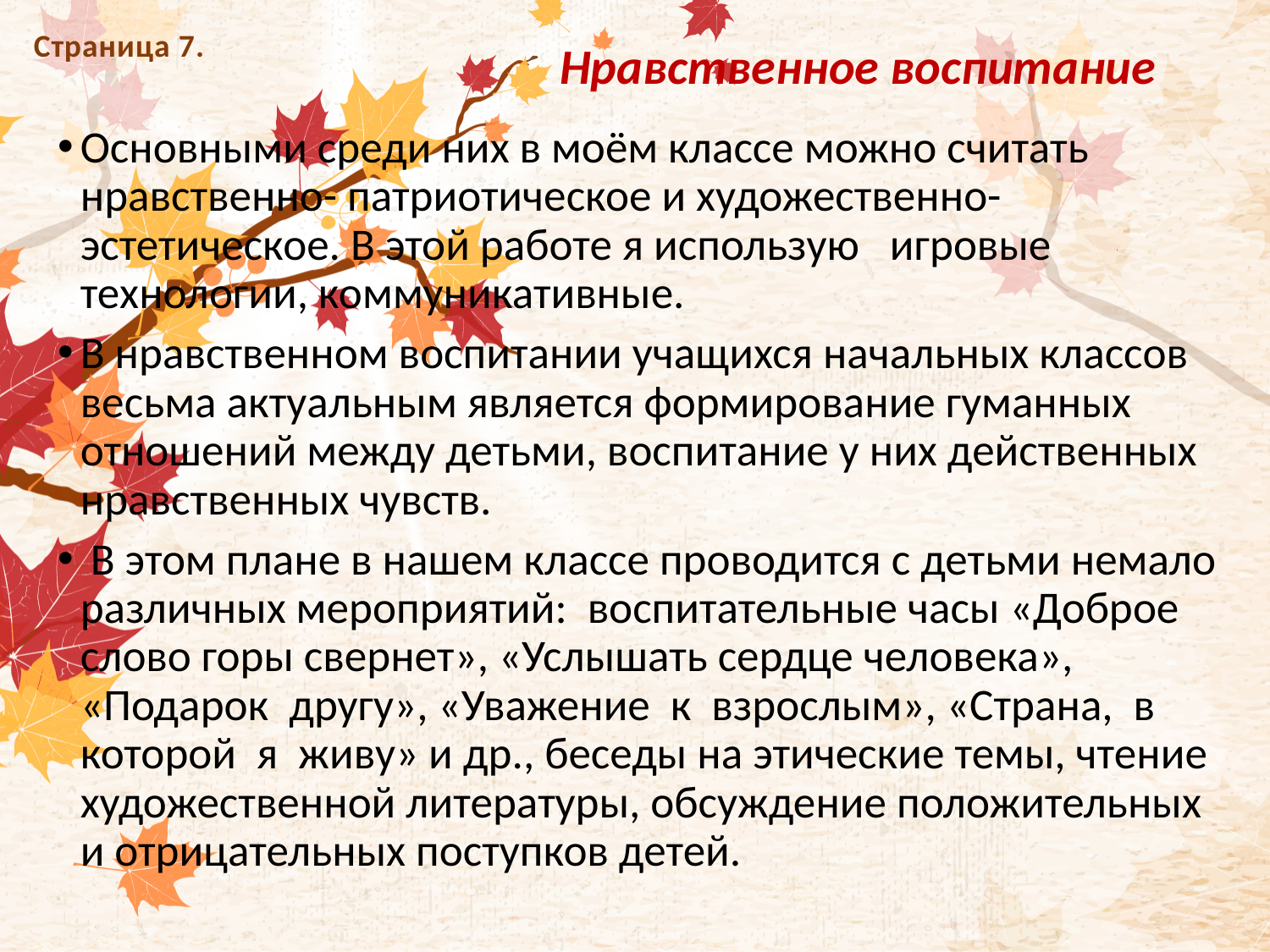

Страница 7.
Нравственное воспитание
Основными среди них в моём классе можно считать нравственно- патриотическое и художественно-эстетическое. В этой работе я использую   игровые технологии, коммуникативные.
В нравственном воспитании учащихся начальных классов весьма актуальным является формирование гуманных отношений между детьми, воспитание у них действенных нравственных чувств.
 В этом плане в нашем классе проводится с детьми немало различных мероприятий:  воспитательные часы «Доброе слово горы свернет», «Услышать сердце человека», «Подарок  другу», «Уважение  к  взрослым», «Страна,  в  которой  я  живу» и др., беседы на этические темы, чтение художественной литературы, обсуждение положительных и отрицательных поступков детей.